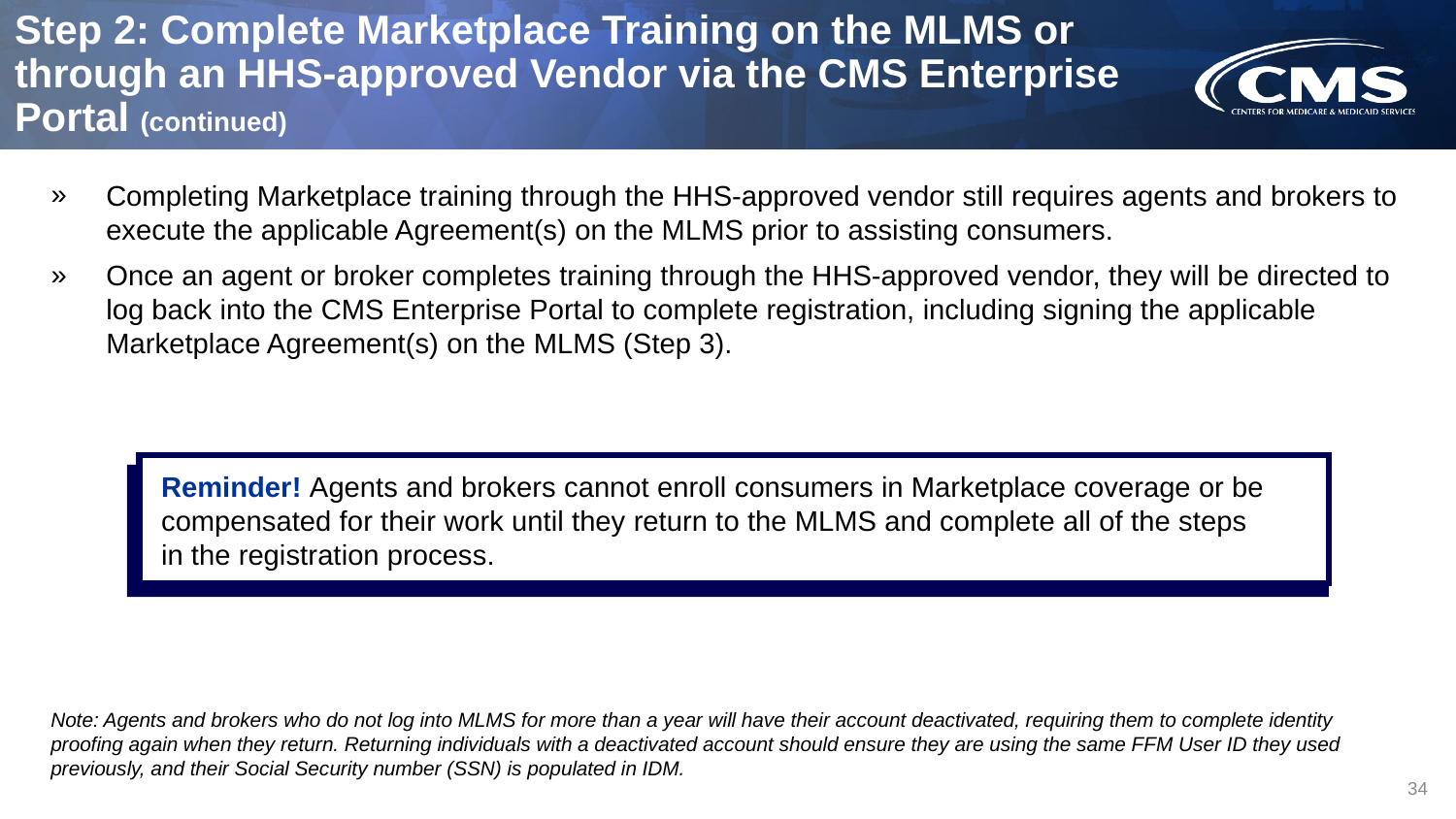

Step 2: Complete Marketplace Training on the MLMS or through an HHS-approved Vendor via the CMS Enterprise Portal (continued)
Completing Marketplace training through the HHS-approved vendor still requires agents and brokers to execute the applicable Agreement(s) on the MLMS prior to assisting consumers.
Once an agent or broker completes training through the HHS-approved vendor, they will be directed to log back into the CMS Enterprise Portal to complete registration, including signing the applicable Marketplace Agreement(s) on the MLMS (Step 3).

Reminder! Agents and brokers cannot enroll consumers in Marketplace coverage or be compensated for their work until they return to the MLMS and complete all of the steps in the registration process.

Note: Agents and brokers who do not log into MLMS for more than a year will have their account deactivated, requiring them to complete identity proofing again when they return. Returning individuals with a deactivated account should ensure they are using the same FFM User ID they used previously, and their Social Security number (SSN) is populated in IDM.
34